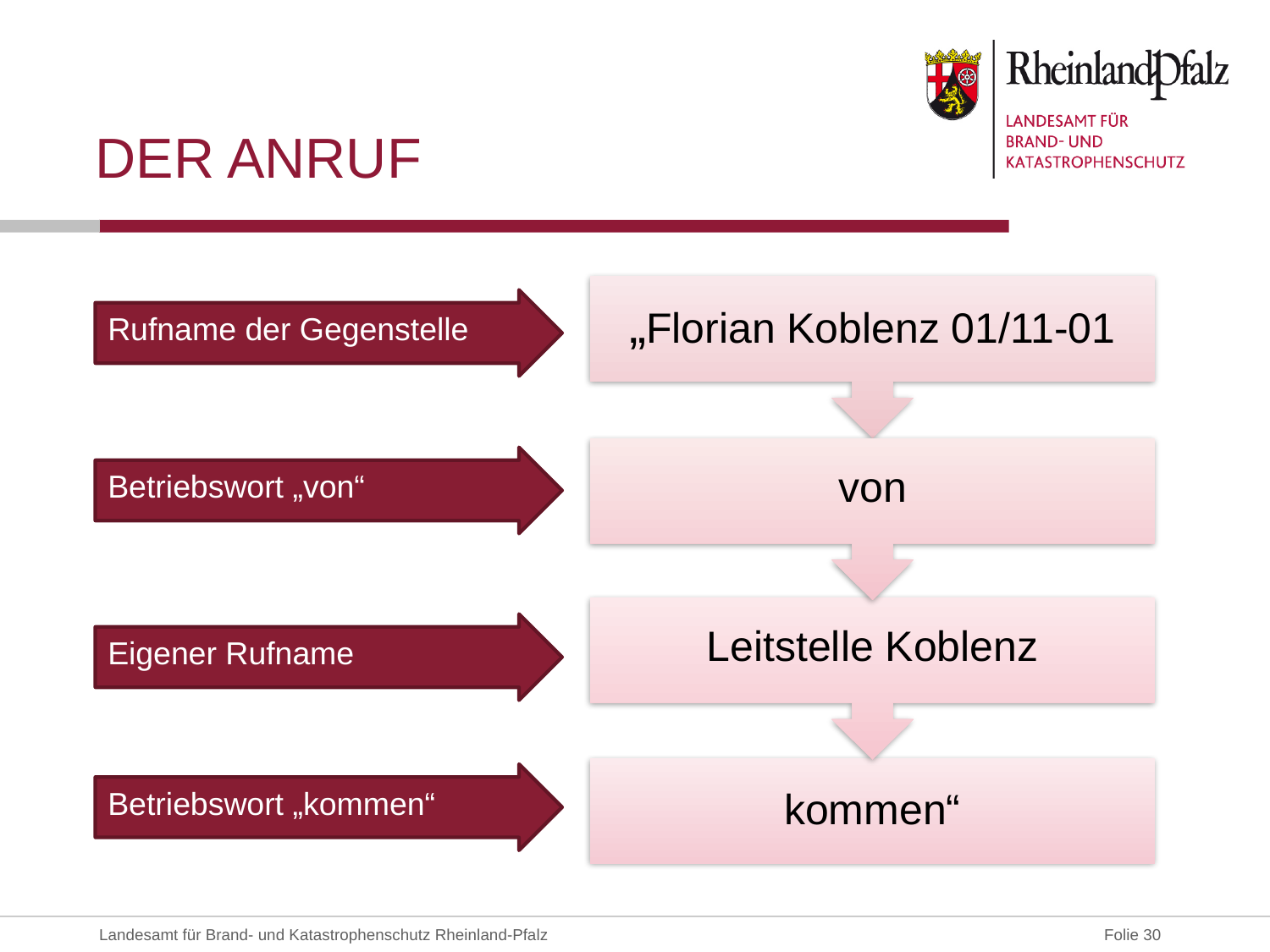

# Der Anruf
„Florian Koblenz 01/11-01
Rufname der Gegenstelle
von
Betriebswort „von“
Leitstelle Koblenz
Eigener Rufname
kommen“
Betriebswort „kommen“